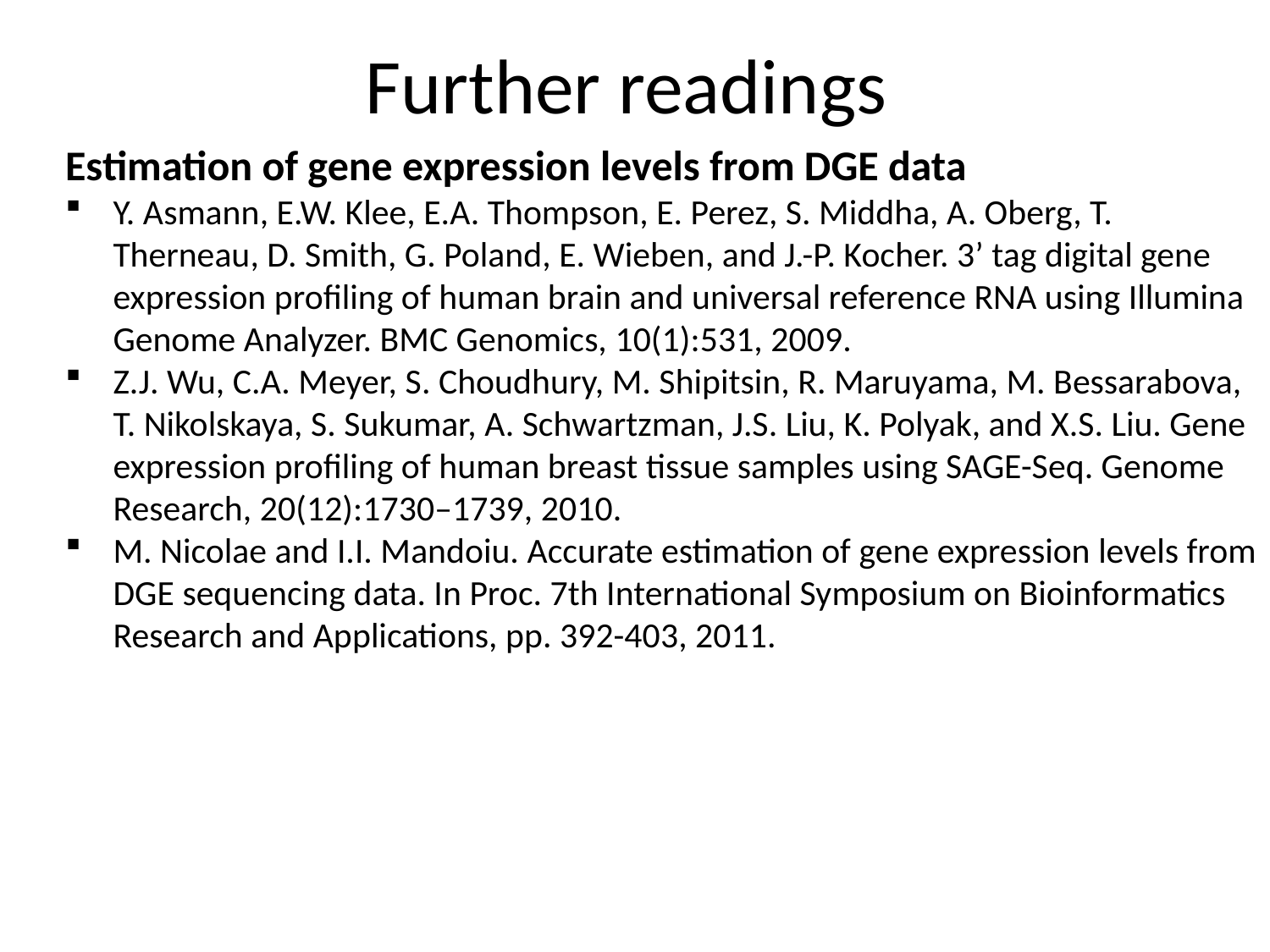

# Further readings
Estimation of gene expression levels from DGE data
Y. Asmann, E.W. Klee, E.A. Thompson, E. Perez, S. Middha, A. Oberg, T. Therneau, D. Smith, G. Poland, E. Wieben, and J.-P. Kocher. 3’ tag digital gene expression profiling of human brain and universal reference RNA using Illumina Genome Analyzer. BMC Genomics, 10(1):531, 2009.
Z.J. Wu, C.A. Meyer, S. Choudhury, M. Shipitsin, R. Maruyama, M. Bessarabova, T. Nikolskaya, S. Sukumar, A. Schwartzman, J.S. Liu, K. Polyak, and X.S. Liu. Gene expression profiling of human breast tissue samples using SAGE-Seq. Genome Research, 20(12):1730–1739, 2010.
M. Nicolae and I.I. Mandoiu. Accurate estimation of gene expression levels from DGE sequencing data. In Proc. 7th International Symposium on Bioinformatics Research and Applications, pp. 392-403, 2011.